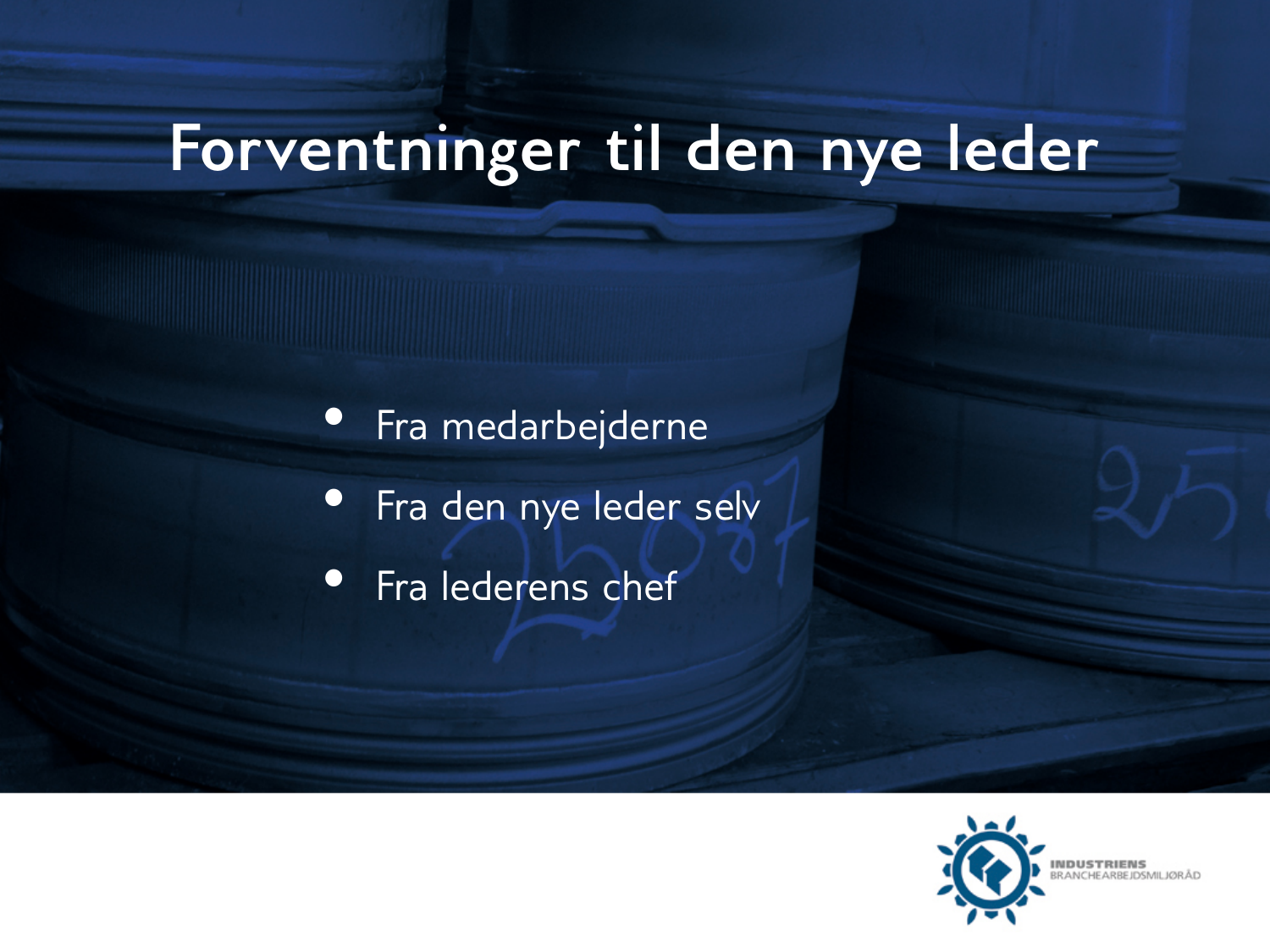

# Forventninger til den nye leder
Fra medarbejderne
Fra den nye leder selv
Fra lederens chef